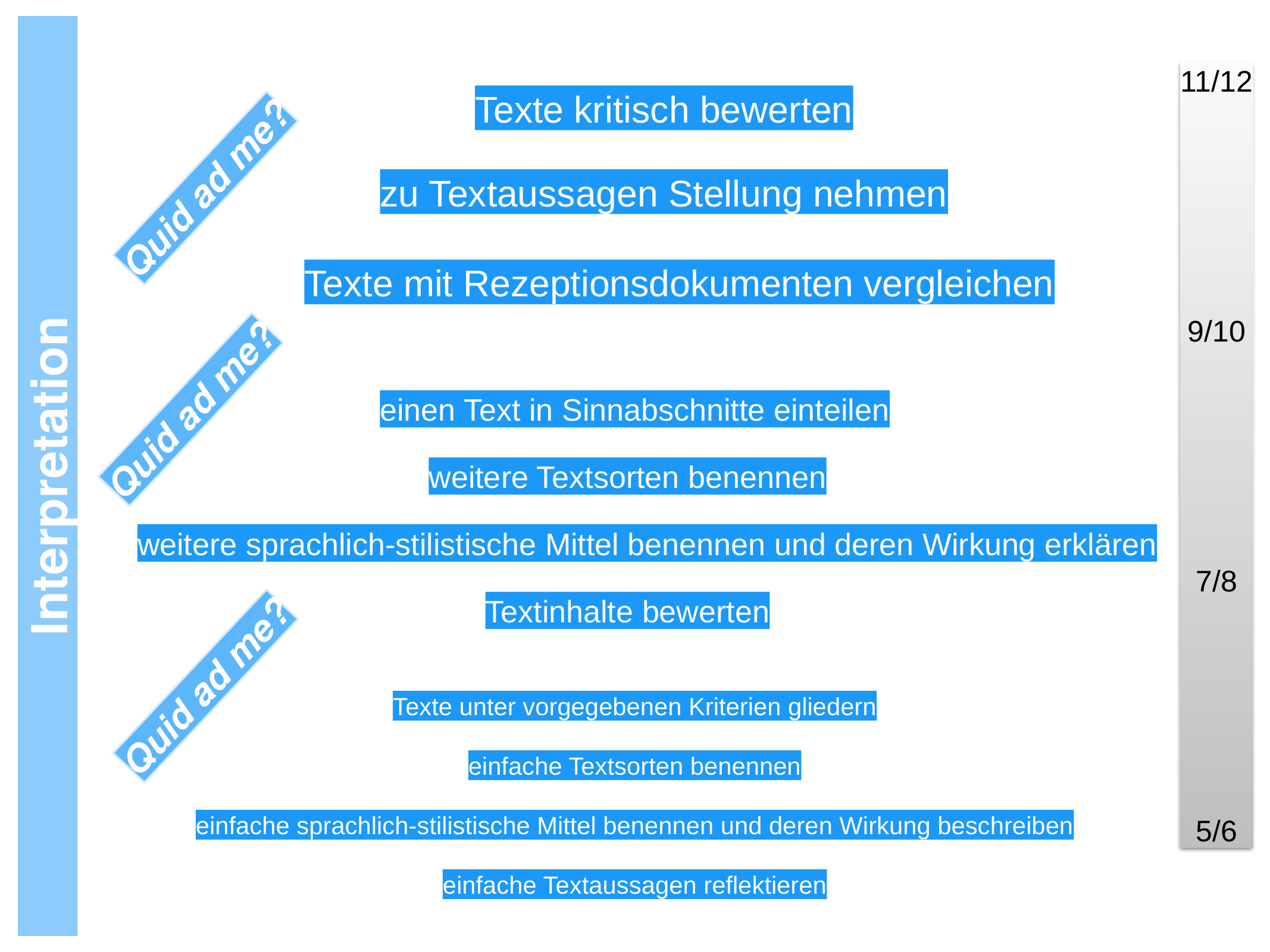

11/12

9/10

7/8

5/6
Texte kritisch bewerten
Quid ad me?
zu Textaussagen Stellung nehmen
Texte mit Rezeptionsdokumenten vergleichen
Quid ad me?
einen Text in Sinnabschnitte einteilen
Interpretation
weitere Textsorten benennen
weitere sprachlich-stilistische Mittel benennen und deren Wirkung erklären
Textinhalte bewerten
Quid ad me?
Texte unter vorgegebenen Kriterien gliedern
einfache Textsorten benennen
einfache sprachlich-stilistische Mittel benennen und deren Wirkung beschreiben
einfache Textaussagen reflektieren